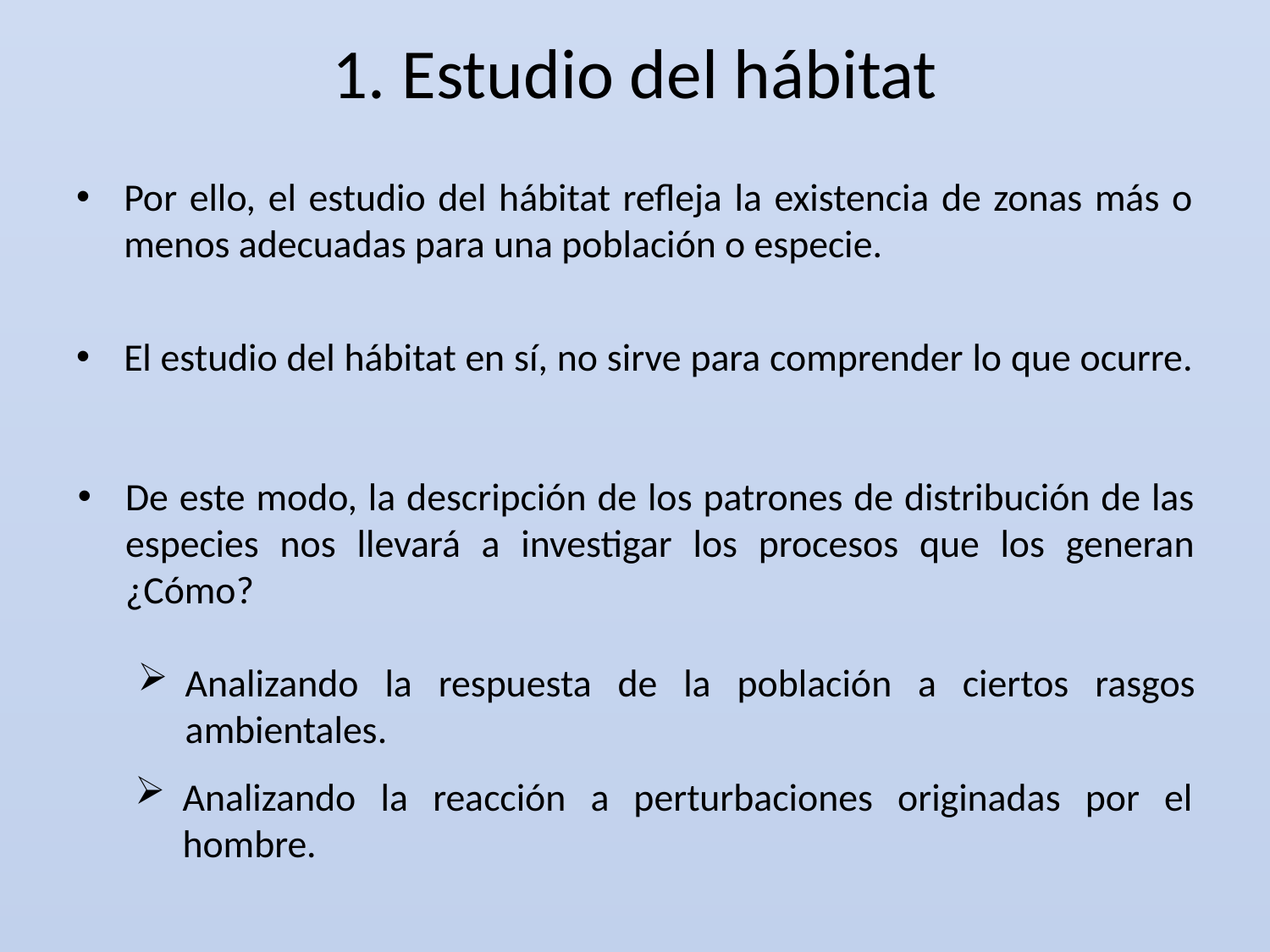

# 1. Estudio del hábitat
Por ello, el estudio del hábitat refleja la existencia de zonas más o menos adecuadas para una población o especie.
El estudio del hábitat en sí, no sirve para comprender lo que ocurre.
De este modo, la descripción de los patrones de distribución de las especies nos llevará a investigar los procesos que los generan ¿Cómo?
Analizando la respuesta de la población a ciertos rasgos ambientales.
Analizando la reacción a perturbaciones originadas por el hombre.